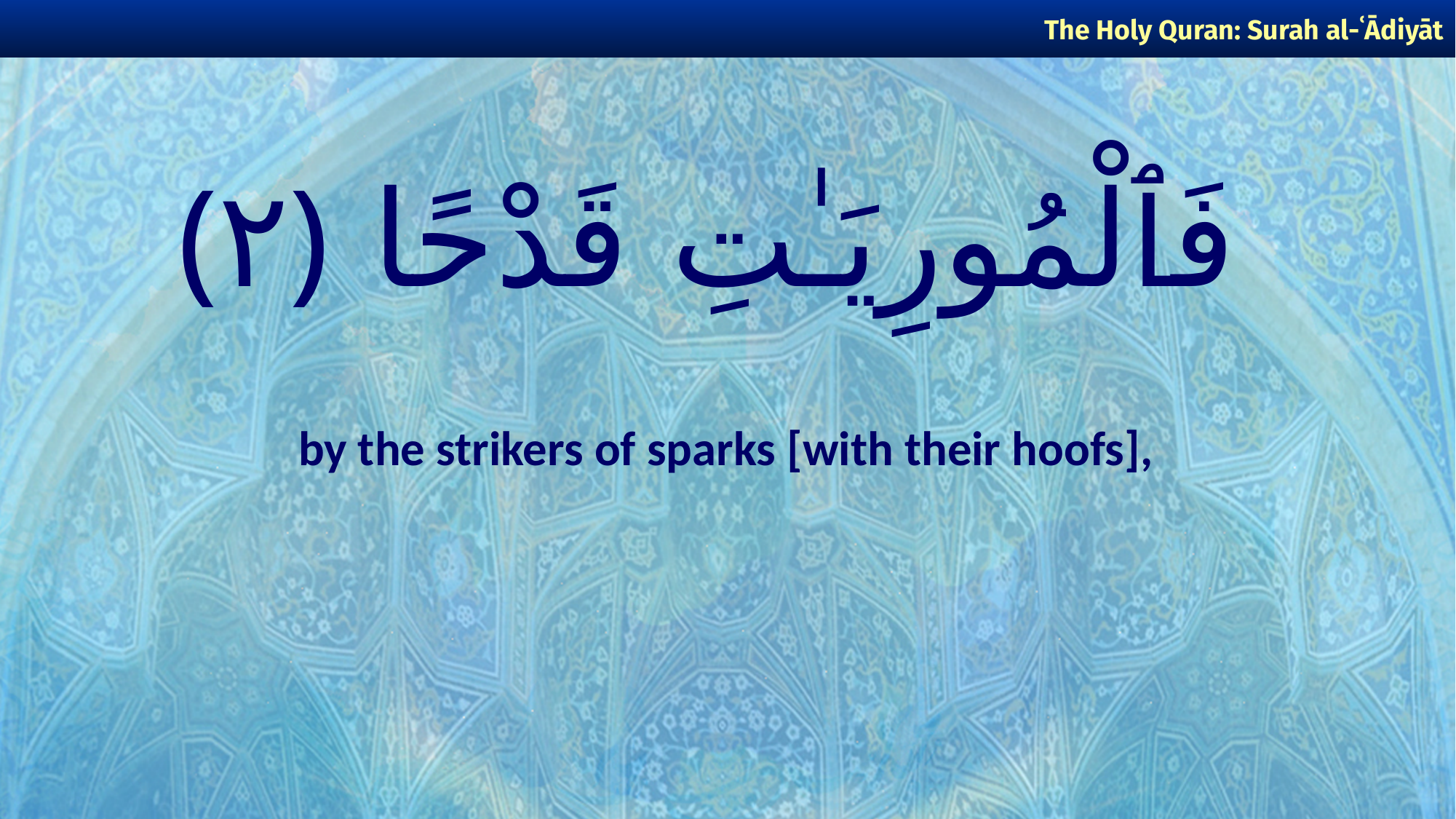

The Holy Quran: Surah al-ʿĀdiyāt
# فَٱلْمُورِيَـٰتِ قَدْحًا ﴿٢﴾
by the strikers of sparks [with their hoofs],